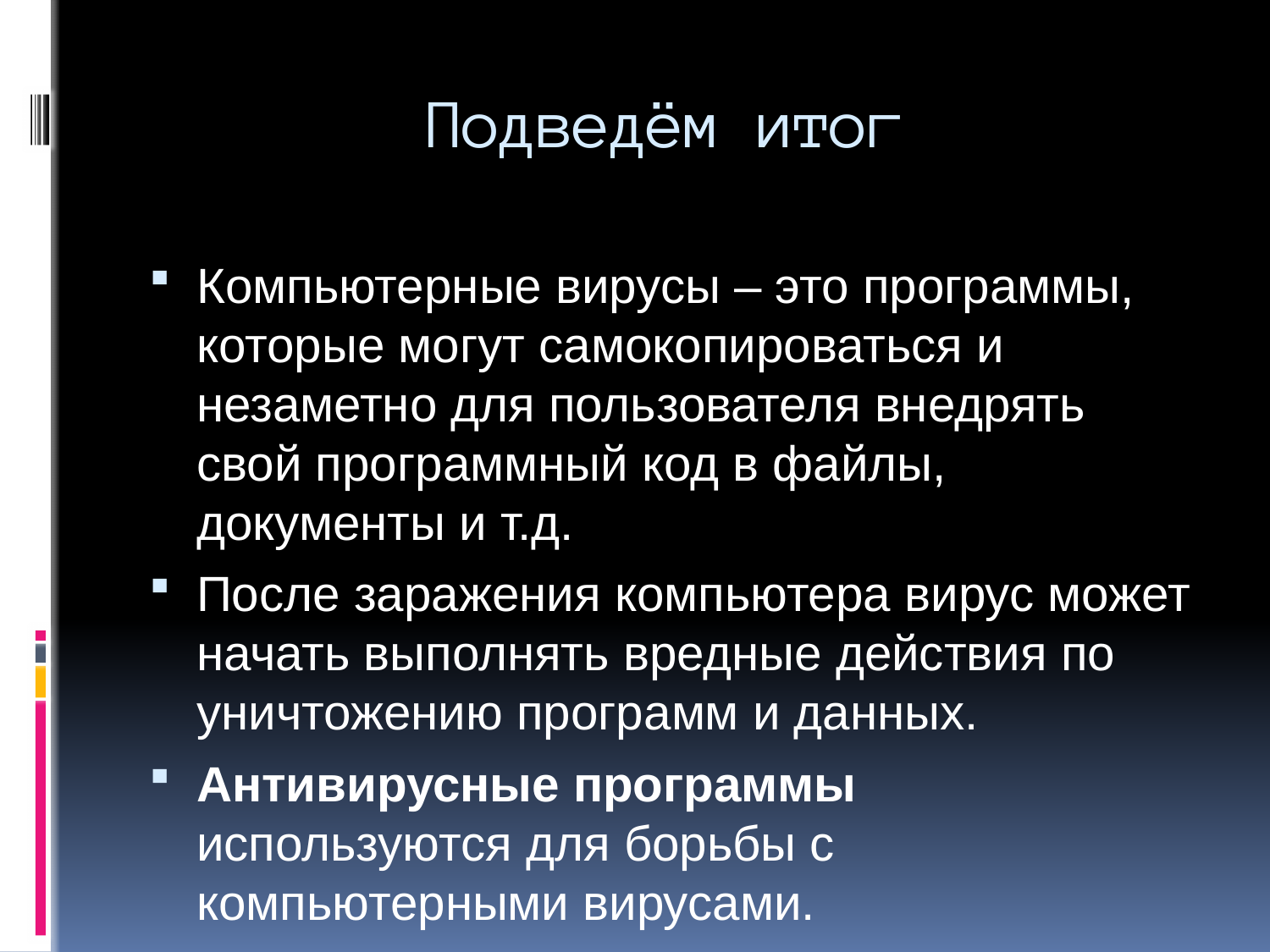

# Подведём итог
Компьютерные вирусы – это программы, которые могут самокопироваться и незаметно для пользователя внедрять свой программный код в файлы, документы и т.д.
После заражения компьютера вирус может начать выполнять вредные действия по уничтожению программ и данных.
Антивирусные программы
используются для борьбы с компьютерными вирусами.